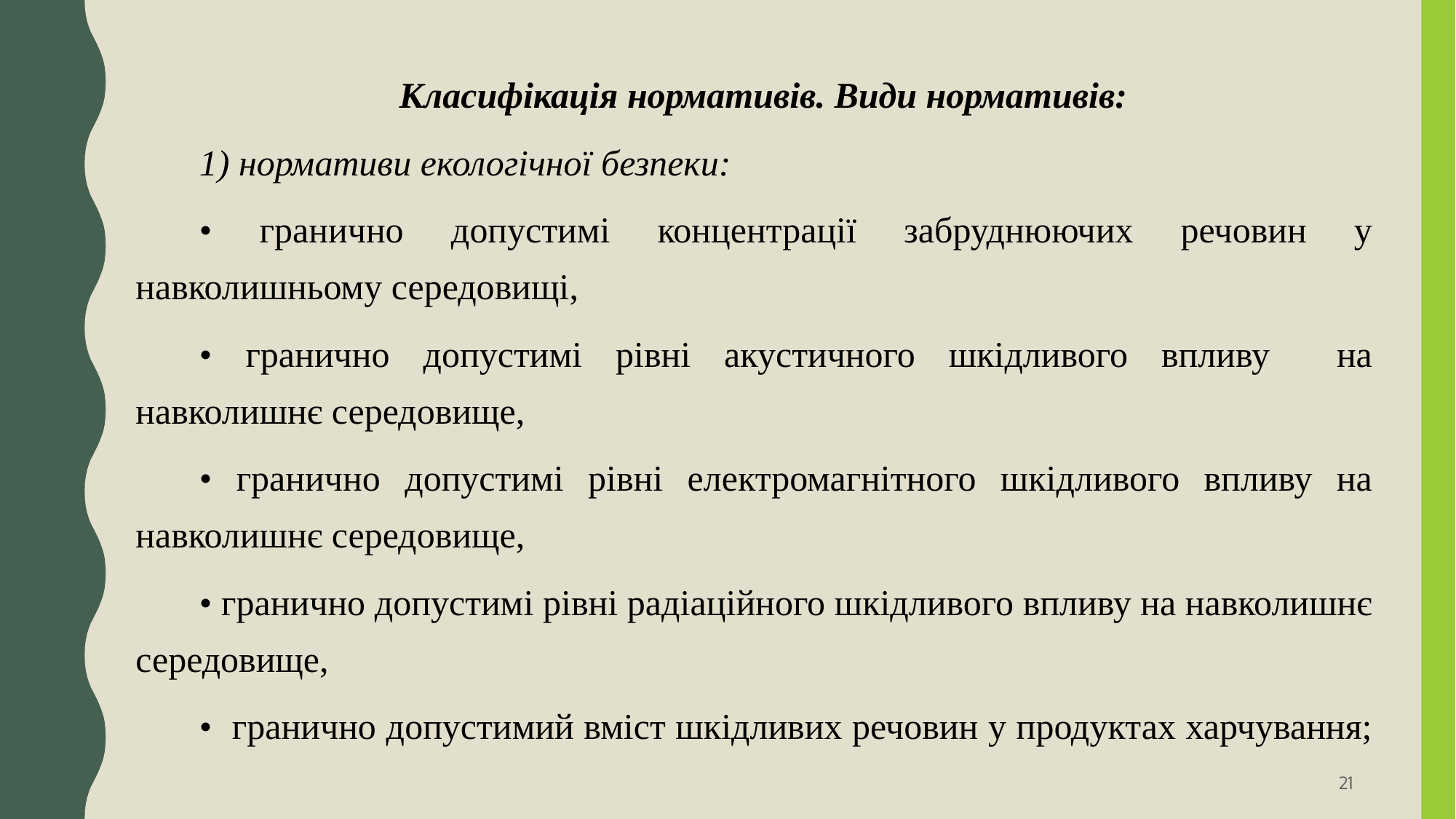

Класифікація нормативів. Види нормативів:
1) нормативи екологічної безпеки:
• гранично допустимі концентрації забруднюючих речовин у навколишньому середовищі,
• гранично допустимі рівні акустичного шкідливого впливу  на навколишнє середовище,
• гранично допустимі рівні електромагнітного шкідливого впливу на навколишнє середовище,
• гранично допустимі рівні радіаційного шкідливого впливу на навколишнє середовище,
•  гранично допустимий вміст шкідливих речовин у продуктах харчування;
21